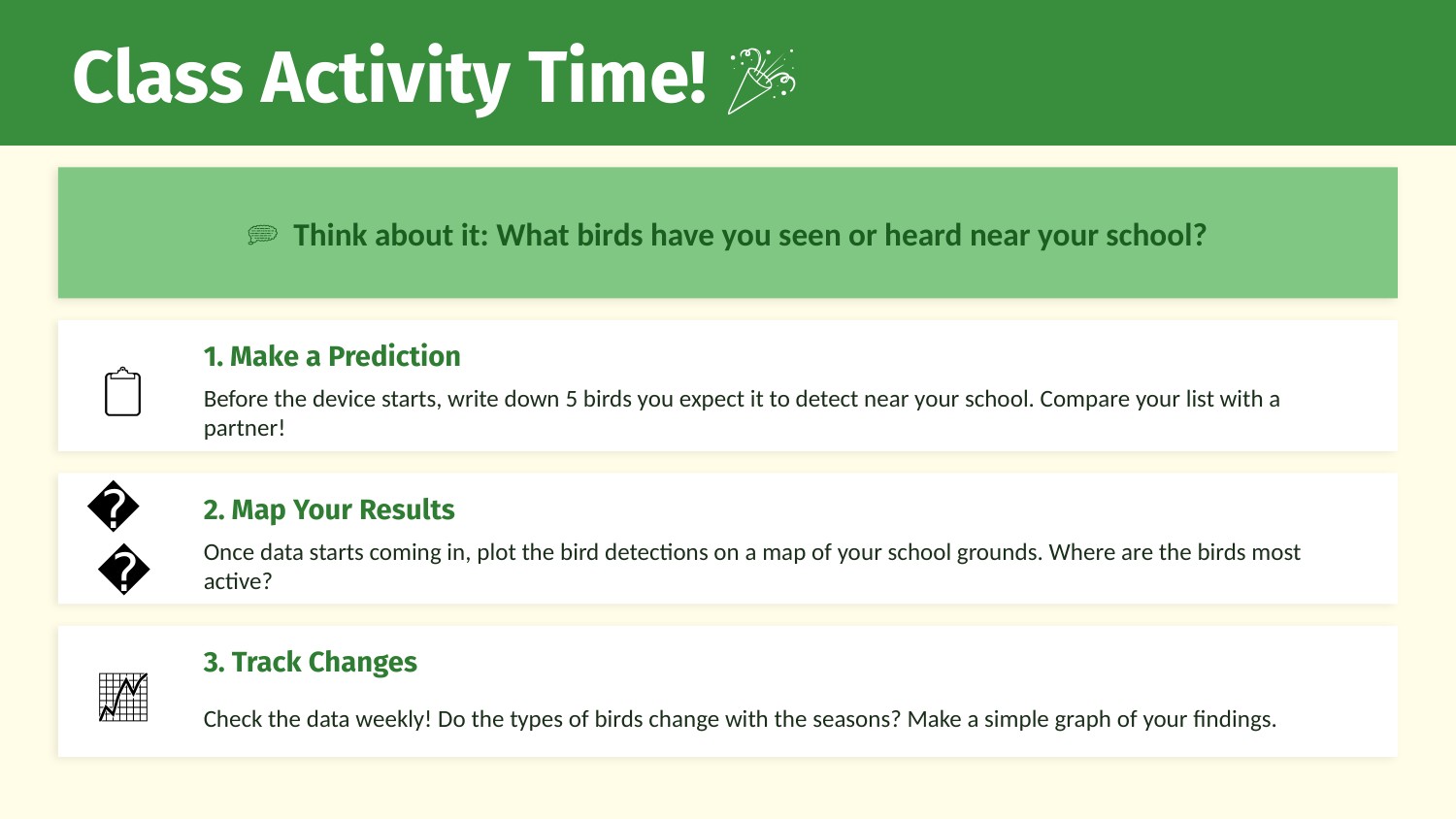

Class Activity Time! 🎉

💭  Think about it: What birds have you seen or heard near your school?

📋
1. Make a Prediction
Before the device starts, write down 5 birds you expect it to detect near your school. Compare your list with a partner!

🗺️
2. Map Your Results
Once data starts coming in, plot the bird detections on a map of your school grounds. Where are the birds most active?

📈
3. Track Changes
Check the data weekly! Do the types of birds change with the seasons? Make a simple graph of your findings.